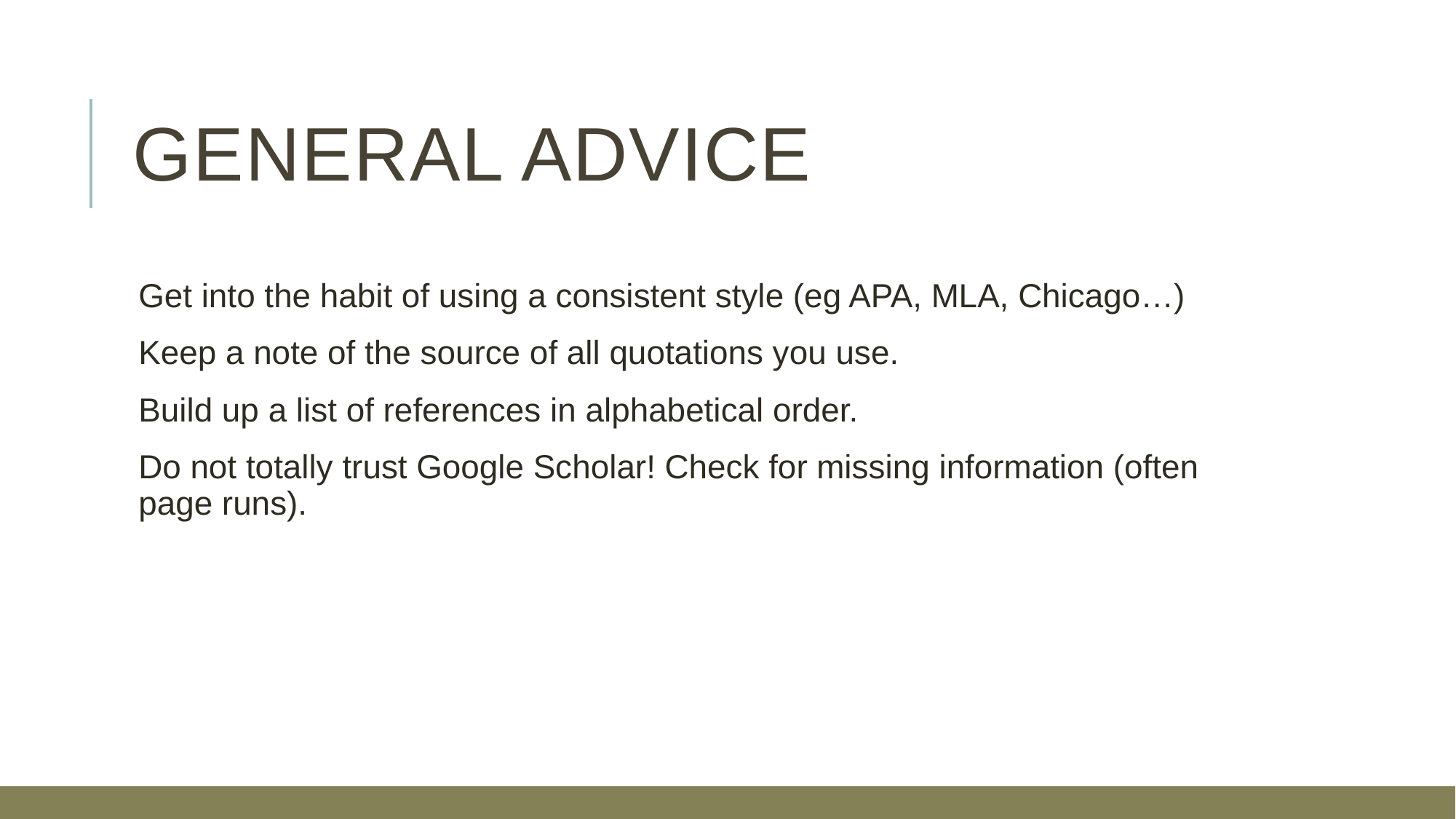

# General advice
Get into the habit of using a consistent style (eg APA, MLA, Chicago…)
Keep a note of the source of all quotations you use.
Build up a list of references in alphabetical order.
Do not totally trust Google Scholar! Check for missing information (often page runs).